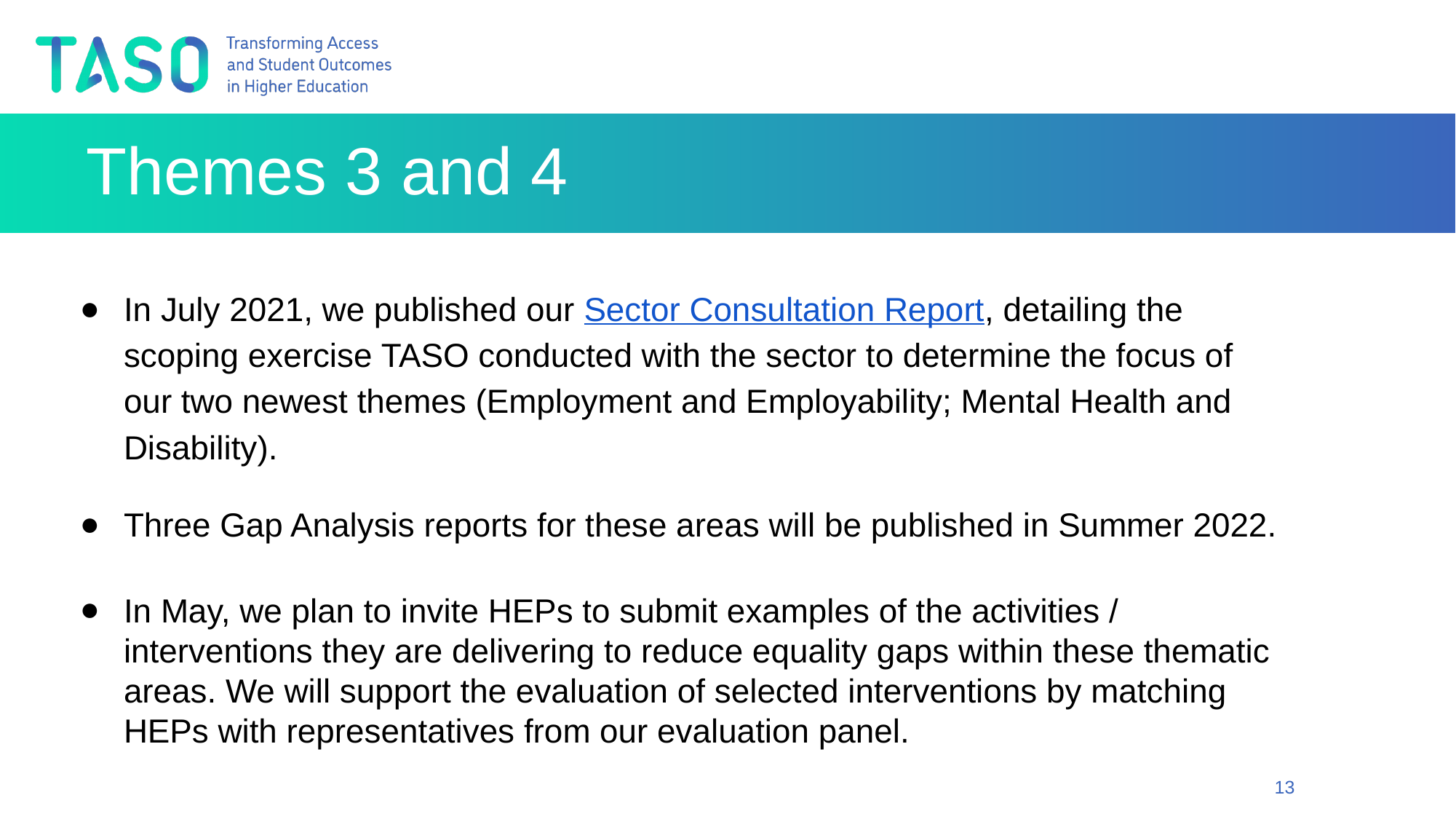

# Themes 3 and 4
In July 2021, we published our Sector Consultation Report, detailing the scoping exercise TASO conducted with the sector to determine the focus of our two newest themes (Employment and Employability; Mental Health and Disability).

Three Gap Analysis reports for these areas will be published in Summer 2022.

In May, we plan to invite HEPs to submit examples of the activities / interventions they are delivering to reduce equality gaps within these thematic areas. We will support the evaluation of selected interventions by matching HEPs with representatives from our evaluation panel.
13